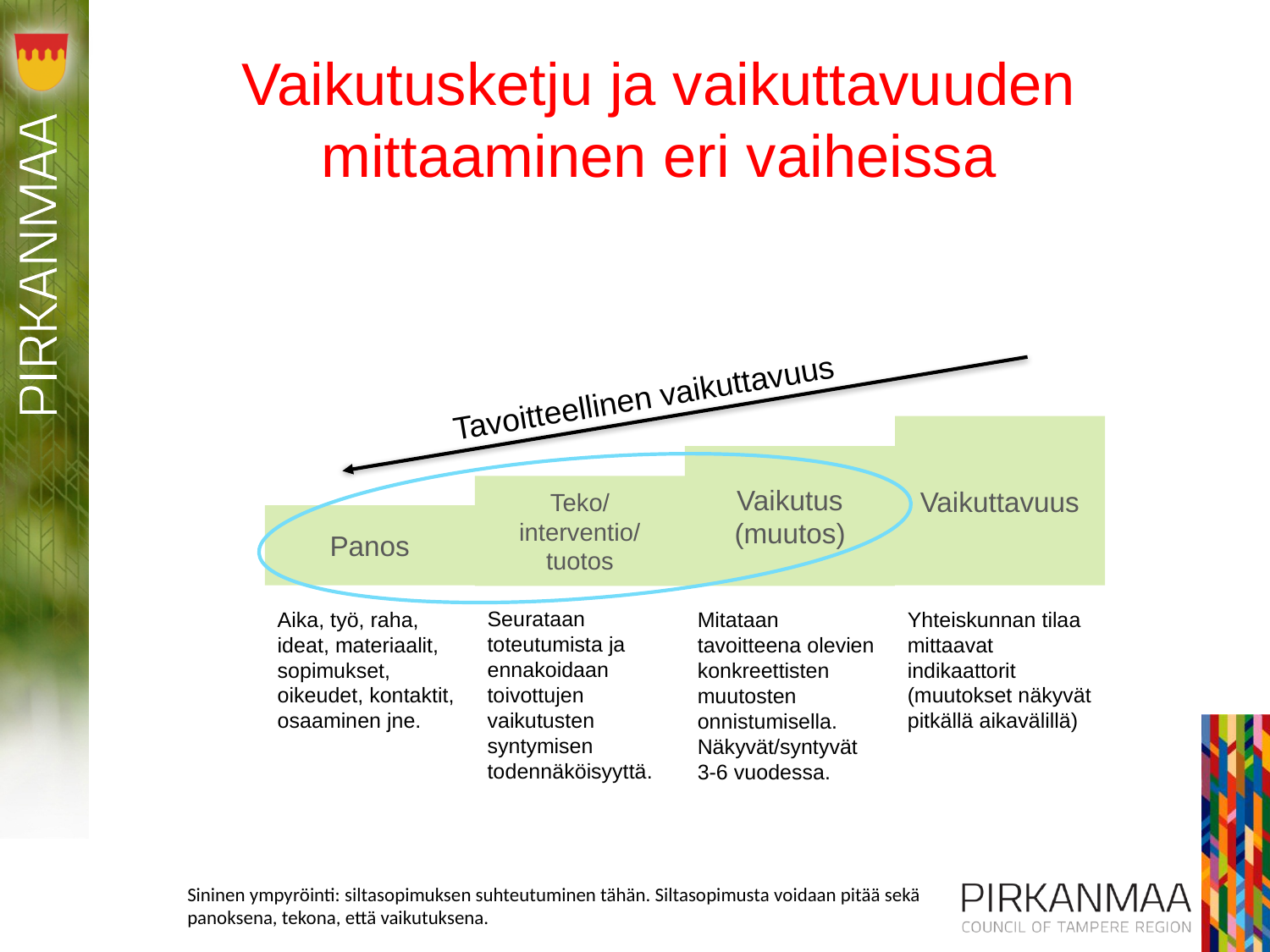

# Vaikutusketju ja vaikuttavuuden mittaaminen eri vaiheissa
Tavoitteellinen vaikuttavuus
Vaikuttavuus
Vaikutus (muutos)

Teko/interventio/tuotos
Panos
Seurataan toteutumista ja ennakoidaan toivottujen vaikutusten syntymisen todennäköisyyttä.
Aika, työ, raha, ideat, materiaalit, sopimukset, oikeudet, kontaktit, osaaminen jne.
Yhteiskunnan tilaa mittaavat indikaattorit (muutokset näkyvät pitkällä aikavälillä)
Mitataan tavoitteena olevien konkreettisten muutosten onnistumisella. Näkyvät/syntyvät 3-6 vuodessa.
Sininen ympyröinti: siltasopimuksen suhteutuminen tähän. Siltasopimusta voidaan pitää sekä panoksena, tekona, että vaikutuksena.